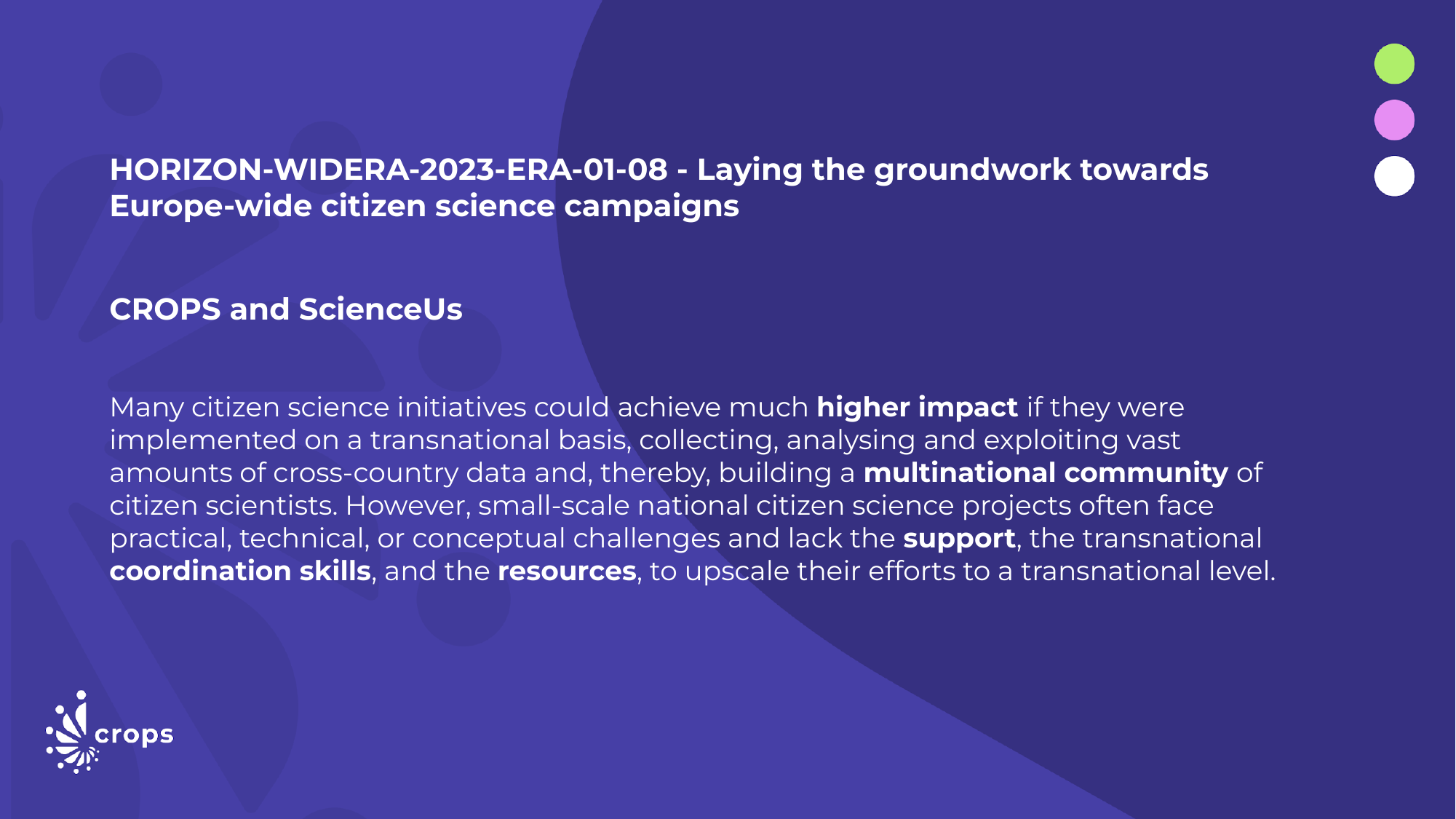

HORIZON-WIDERA-2023-ERA-01-08 - Laying the groundwork towards Europe-wide citizen science campaigns

CROPS and ScienceUs

Many citizen science initiatives could achieve much higher impact if they were implemented on a transnational basis, collecting, analysing and exploiting vast amounts of cross-country data and, thereby, building a multinational community of citizen scientists. However, small-scale national citizen science projects often face practical, technical, or conceptual challenges and lack the support, the transnational coordination skills, and the resources, to upscale their efforts to a transnational level.